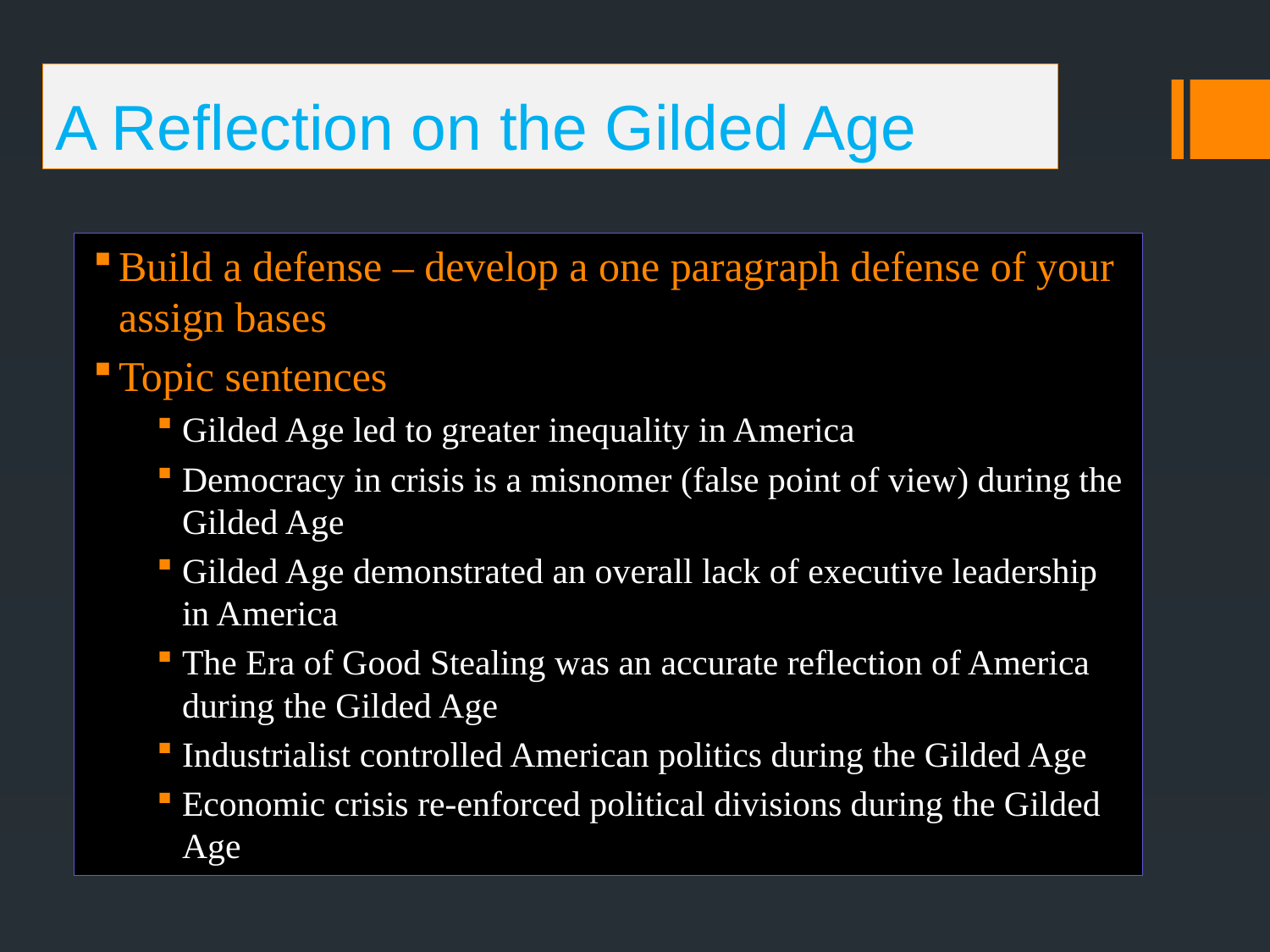

# A Reflection on the Gilded Age
Build a defense – develop a one paragraph defense of your assign bases
Topic sentences
Gilded Age led to greater inequality in America
Democracy in crisis is a misnomer (false point of view) during the Gilded Age
Gilded Age demonstrated an overall lack of executive leadership in America
The Era of Good Stealing was an accurate reflection of America during the Gilded Age
Industrialist controlled American politics during the Gilded Age
Economic crisis re-enforced political divisions during the Gilded Age